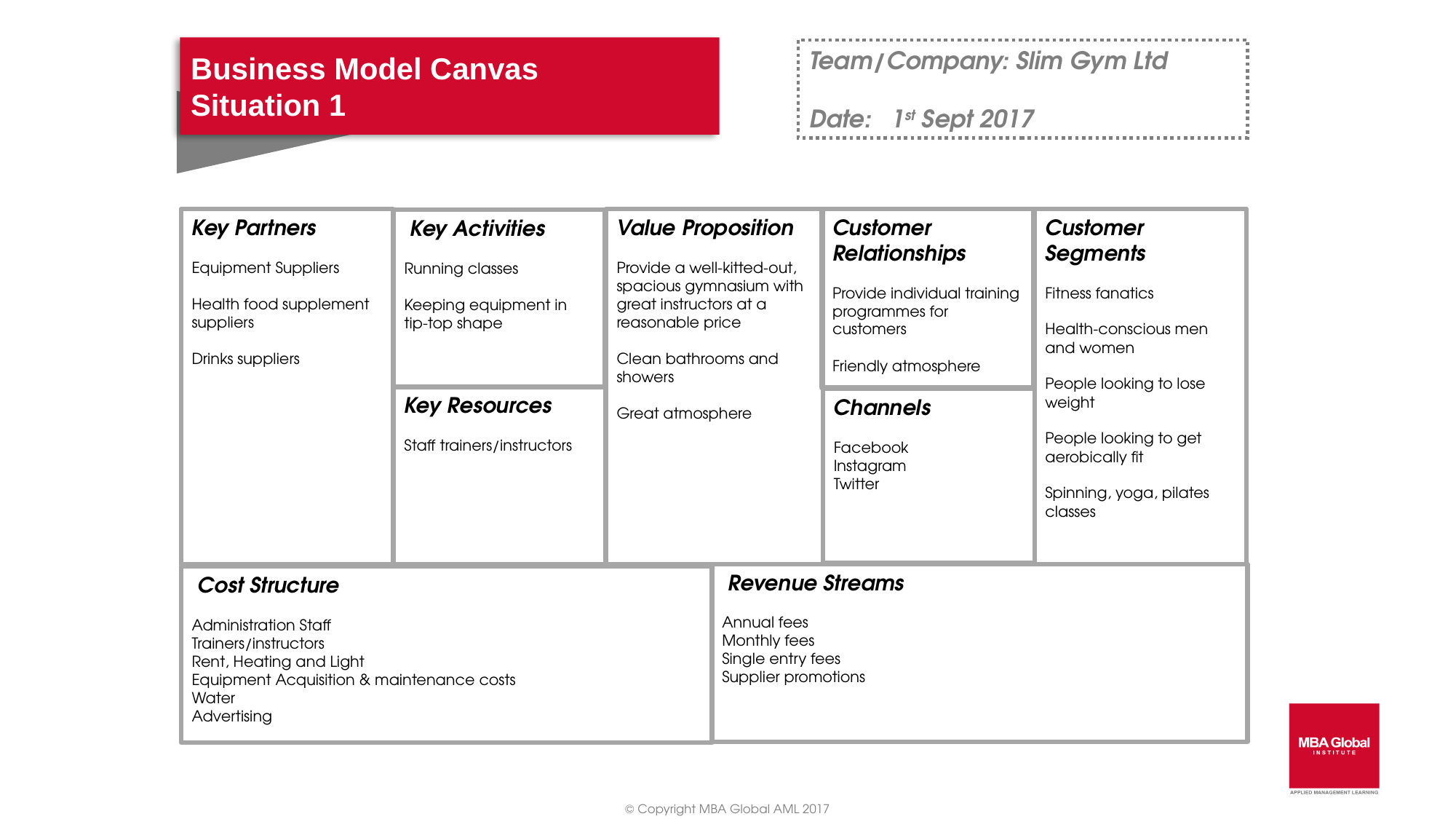

Business Model Canvas
Situation 1

Team/Company: Slim Gym Ltd
Date:   1st Sept 2017
Customer Relationships

Provide individual training programmes for customers

Friendly atmosphere

Customer Segments

Fitness fanatics

Health-conscious men and women

People looking to lose weight

People looking to get aerobically fit

Spinning, yoga, pilates classes

Value Proposition

Provide a well-kitted-out, spacious gymnasium with great instructors at a reasonable price

Clean bathrooms and showers

Great atmosphere

Key Partners

Equipment Suppliers

Health food supplement suppliers

Drinks suppliers

 Key Activities

Running classes

Keeping equipment in tip-top shape

Key Resources

Staff trainers/instructors

Channels

Facebook
Instagram
Twitter

 Revenue Streams

Annual fees
Monthly fees
Single entry fees
Supplier promotions

 Cost Structure

Administration Staff
Trainers/instructors
Rent, Heating and Light
Equipment Acquisition & maintenance costs
Water
Advertising

© Copyright MBA Global AML 2017